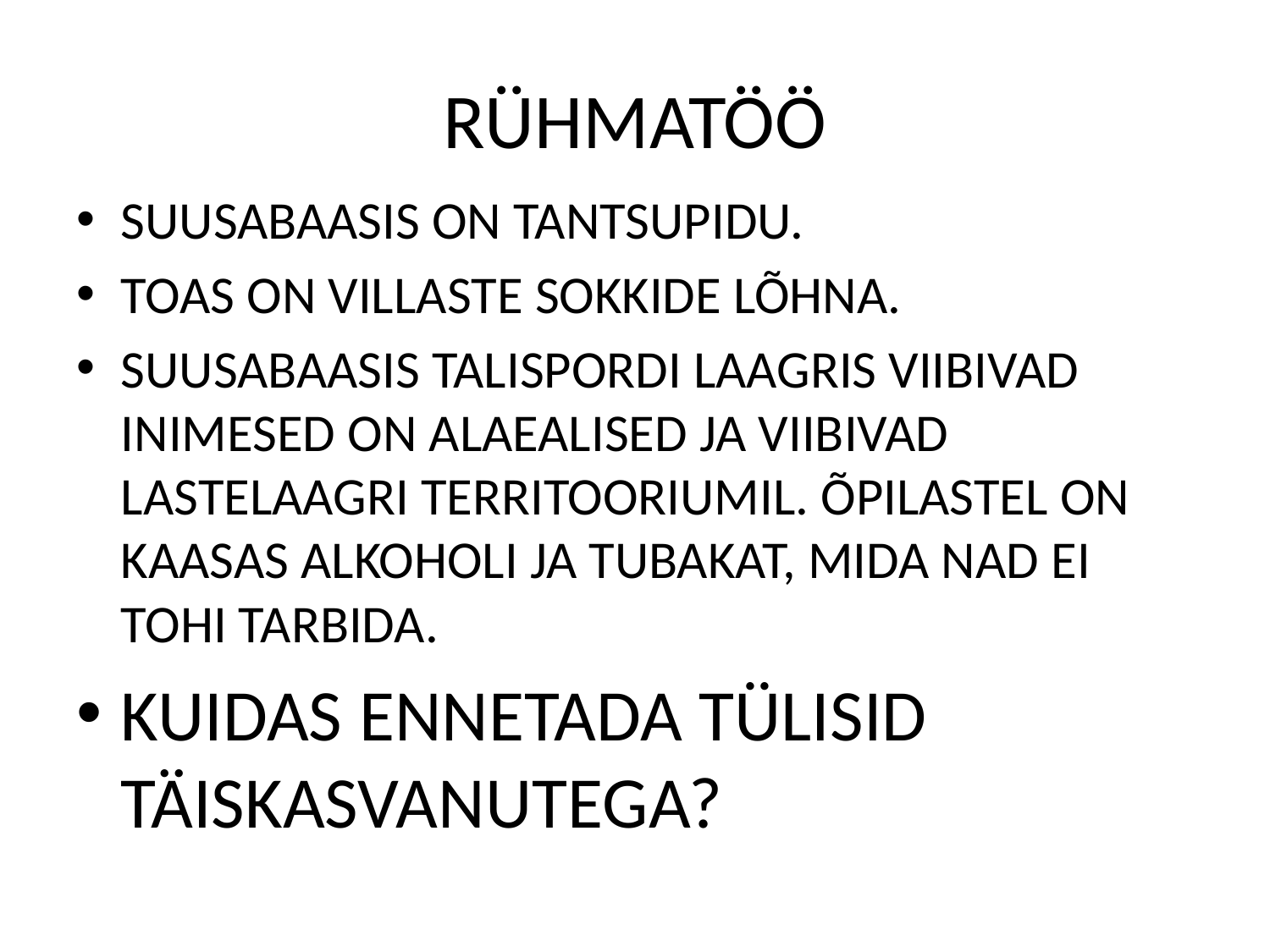

# RÜHMATÖÖ
SUUSABAASIS ON TANTSUPIDU.
TOAS ON VILLASTE SOKKIDE LÕHNA.
SUUSABAASIS TALISPORDI LAAGRIS VIIBIVAD INIMESED ON ALAEALISED JA VIIBIVAD LASTELAAGRI TERRITOORIUMIL. ÕPILASTEL ON KAASAS ALKOHOLI JA TUBAKAT, MIDA NAD EI TOHI TARBIDA.
KUIDAS ENNETADA TÜLISID TÄISKASVANUTEGA?